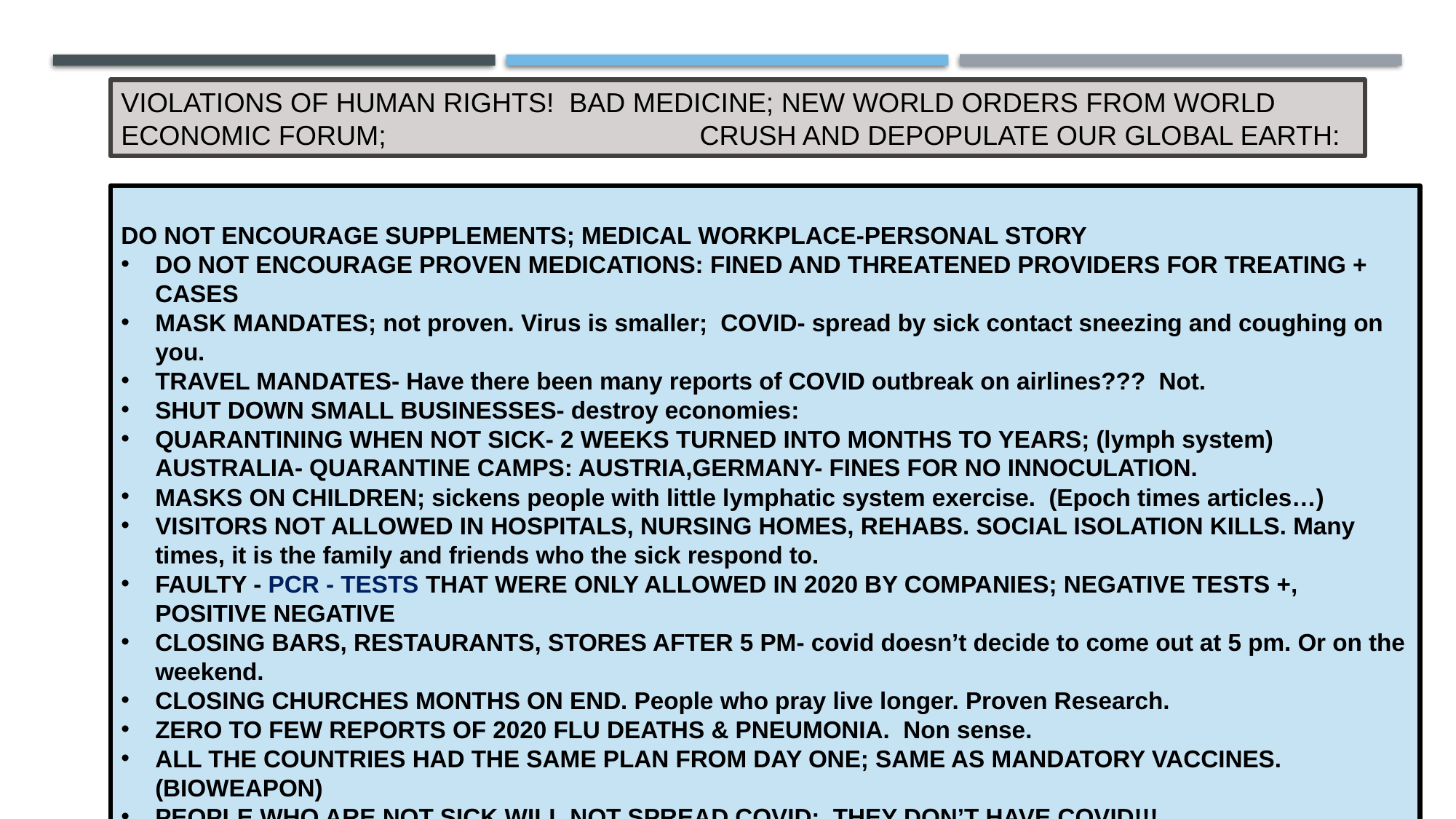

VIOLATIONS OF HUMAN RIGHTS!  BAD MEDICINE; NEW WORLD ORDERS FROM WORLD ECONOMIC FORUM; 	                                 CRUSH AND DEPOPULATE OUR GLOBAL EARTH:

DO NOT ENCOURAGE SUPPLEMENTS; MEDICAL WORKPLACE-PERSONAL STORY
DO NOT ENCOURAGE PROVEN MEDICATIONS: FINED AND THREATENED PROVIDERS FOR TREATING + CASES
MASK MANDATES; not proven. Virus is smaller;  COVID- spread by sick contact sneezing and coughing on you.
TRAVEL MANDATES- Have there been many reports of COVID outbreak on airlines???  Not.
SHUT DOWN SMALL BUSINESSES- destroy economies:
QUARANTINING WHEN NOT SICK- 2 WEEKS TURNED INTO MONTHS TO YEARS; (lymph system) AUSTRALIA- QUARANTINE CAMPS: AUSTRIA,GERMANY- FINES FOR NO INNOCULATION.
MASKS ON CHILDREN; sickens people with little lymphatic system exercise.  (Epoch times articles…)
VISITORS NOT ALLOWED IN HOSPITALS, NURSING HOMES, REHABS. SOCIAL ISOLATION KILLS. Many times, it is the family and friends who the sick respond to.
FAULTY - PCR - TESTS THAT WERE ONLY ALLOWED IN 2020 BY COMPANIES; NEGATIVE TESTS +, POSITIVE NEGATIVE
CLOSING BARS, RESTAURANTS, STORES AFTER 5 PM- covid doesn’t decide to come out at 5 pm. Or on the weekend.
CLOSING CHURCHES MONTHS ON END. People who pray live longer. Proven Research.
ZERO TO FEW REPORTS OF 2020 FLU DEATHS & PNEUMONIA.  Non sense.
ALL THE COUNTRIES HAD THE SAME PLAN FROM DAY ONE; SAME AS MANDATORY VACCINES.  (BIOWEAPON)
PEOPLE WHO ARE NOT SICK WILL NOT SPREAD COVID;  THEY DON’T HAVE COVID!!!
Illegals:  really?  Kill US citizens and let the illegals live.  Someone really hates the US. The REGIME!
Discussed EPOCH TIMES article